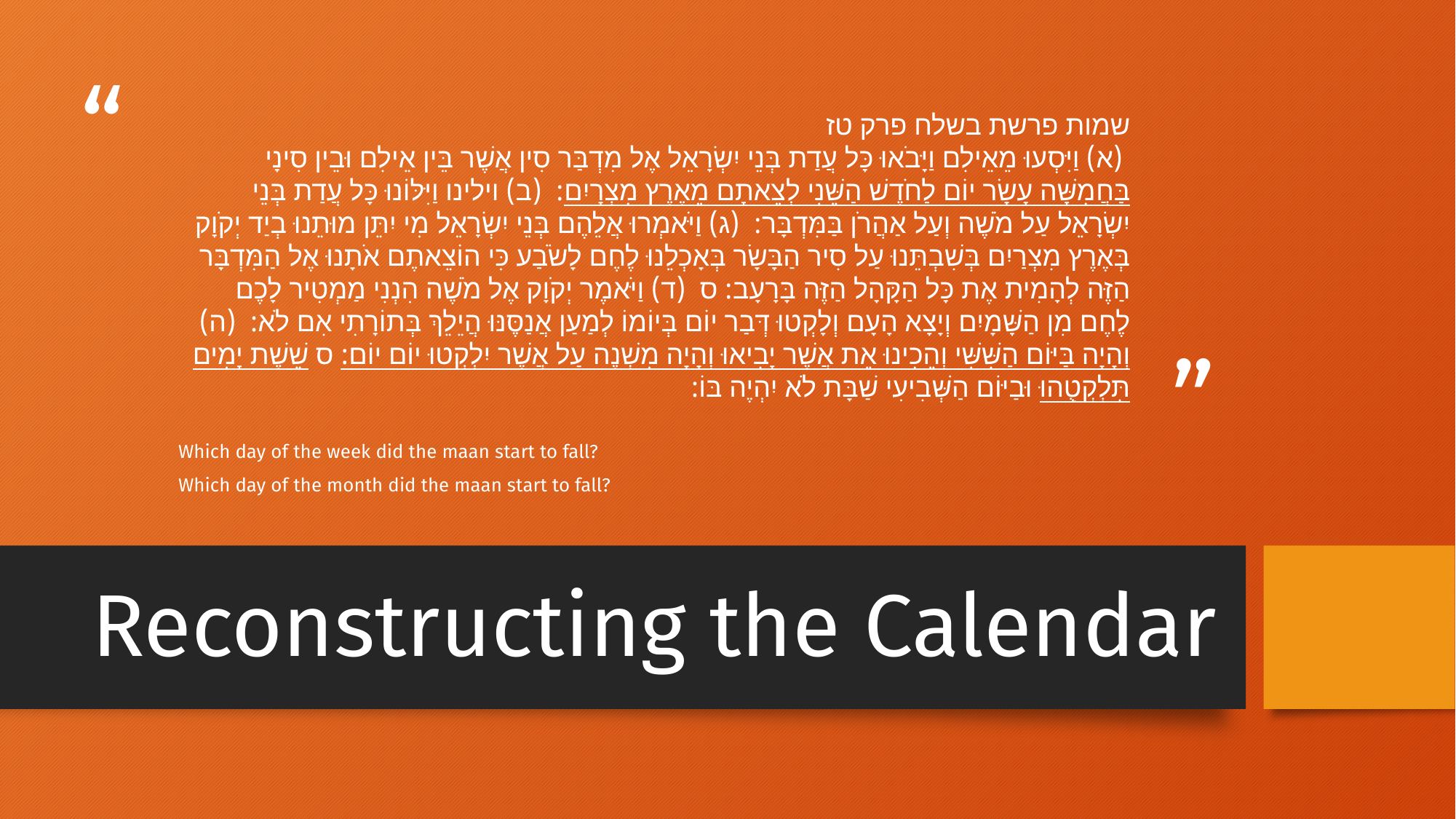

שמות פרשת בשלח פרק טז
 (א) וַיִּסְעוּ מֵאֵילִם וַיָּבֹאוּ כָּל עֲדַת בְּנֵי יִשְׂרָאֵל אֶל מִדְבַּר סִין אֲשֶׁר בֵּין אֵילִם וּבֵין סִינָי בַּחֲמִשָּׁה עָשָׂר יוֹם לַחֹדֶשׁ הַשֵּׁנִי לְצֵאתָם מֵאֶרֶץ מִצְרָיִם:  (ב) וילינו וַיִּלּוֹנוּ כָּל עֲדַת בְּנֵי יִשְׂרָאֵל עַל מֹשֶׁה וְעַל אַהֲרֹן בַּמִּדְבָּר:  (ג) וַיֹּאמְרוּ אֲלֵהֶם בְּנֵי יִשְׂרָאֵל מִי יִתֵּן מוּתֵנוּ בְיַד יְקֹוָק בְּאֶרֶץ מִצְרַיִם בְּשִׁבְתֵּנוּ עַל סִיר הַבָּשָׂר בְּאָכְלֵנוּ לֶחֶם לָשֹׂבַע כִּי הוֹצֵאתֶם אֹתָנוּ אֶל הַמִּדְבָּר הַזֶּה לְהָמִית אֶת כָּל הַקָּהָל הַזֶּה בָּרָעָב: ס  (ד) וַיֹּאמֶר יְקֹוָק אֶל מֹשֶׁה הִנְנִי מַמְטִיר לָכֶם לֶחֶם מִן הַשָּׁמָיִם וְיָצָא הָעָם וְלָקְטוּ דְּבַר יוֹם בְּיוֹמוֹ לְמַעַן אֲנַסֶּנּוּ הֲיֵלֵךְ בְּתוֹרָתִי אִם לֹא:  (ה) וְהָיָה בַּיּוֹם הַשִּׁשִּׁי וְהֵכִינוּ אֵת אֲשֶׁר יָבִיאוּ וְהָיָה מִשְׁנֶה עַל אֲשֶׁר יִלְקְטוּ יוֹם יוֹם: ס שֵׁשֶׁת יָמִים תִּלְקְטֻהוּ וּבַיּוֹם הַשְּׁבִיעִי שַׁבָּת לֹא יִהְיֶה בּוֹ:
Which day of the week did the maan start to fall?
Which day of the month did the maan start to fall?
Reconstructing the Calendar